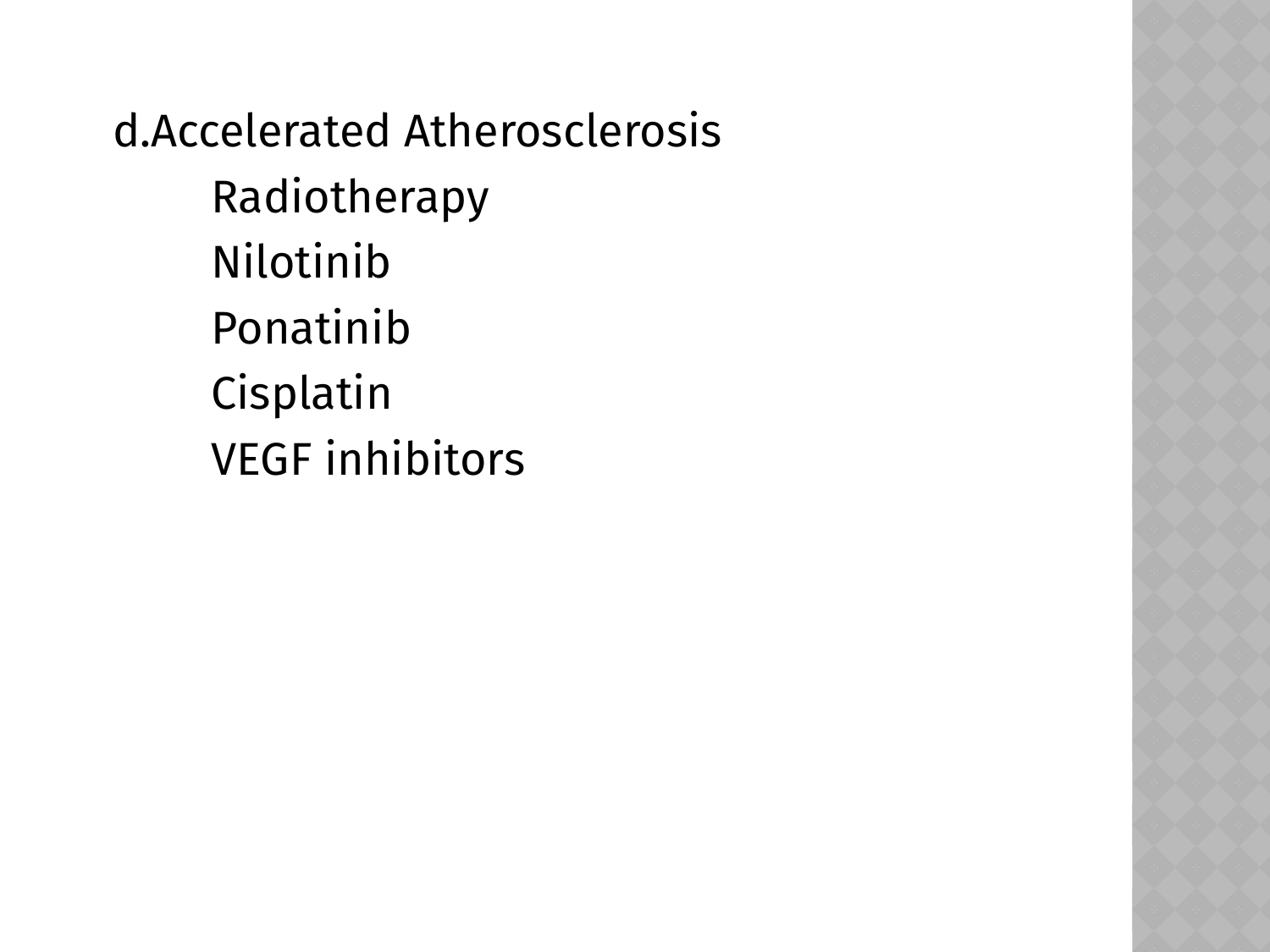

d.Accelerated Atherosclerosis
           Radiotherapy
           Nilotinib
           Ponatinib
           Cisplatin
           VEGF inhibitors